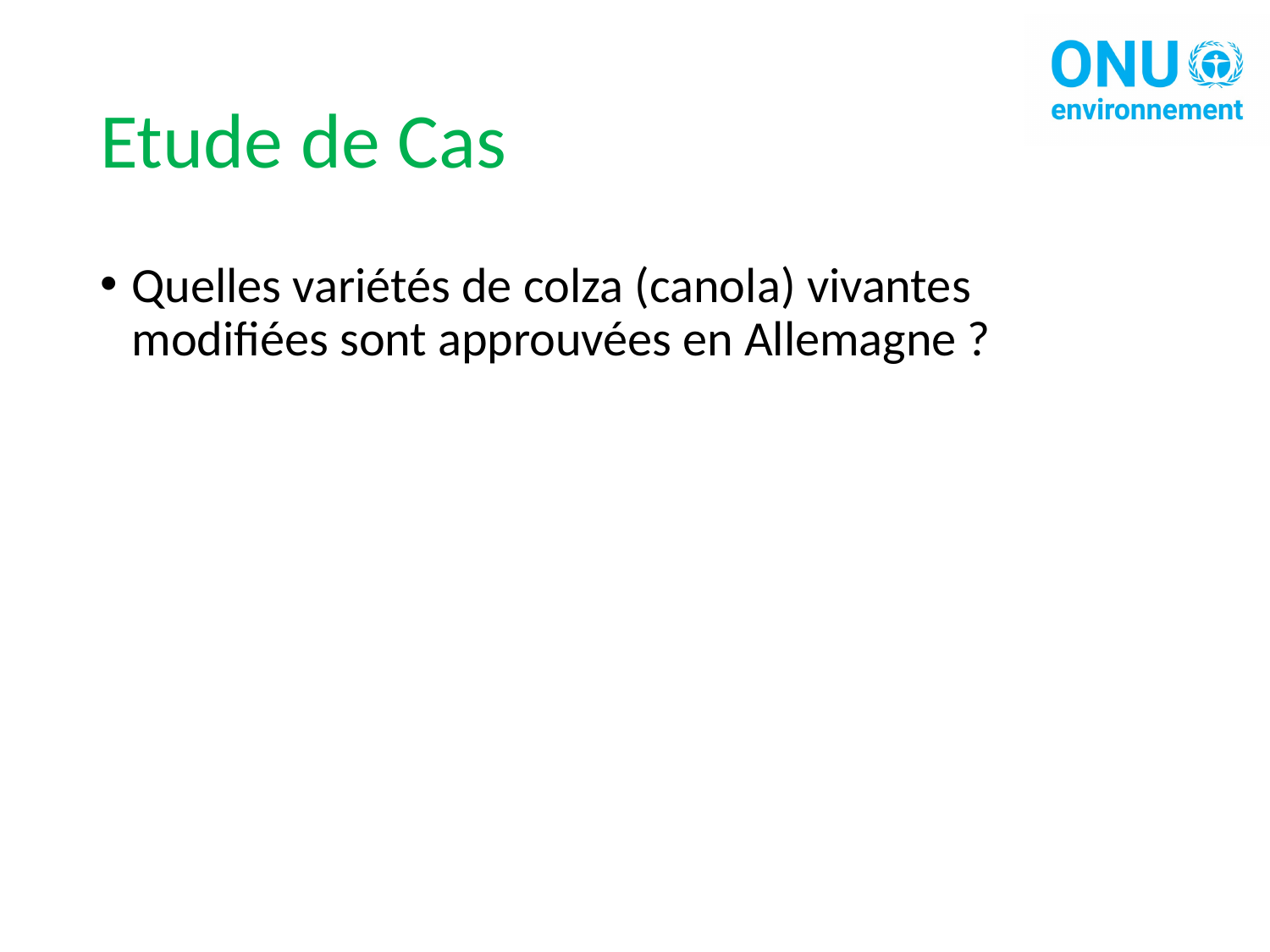

# Etude de Cas
Quelles variétés de colza (canola) vivantes modifiées sont approuvées en Allemagne ?